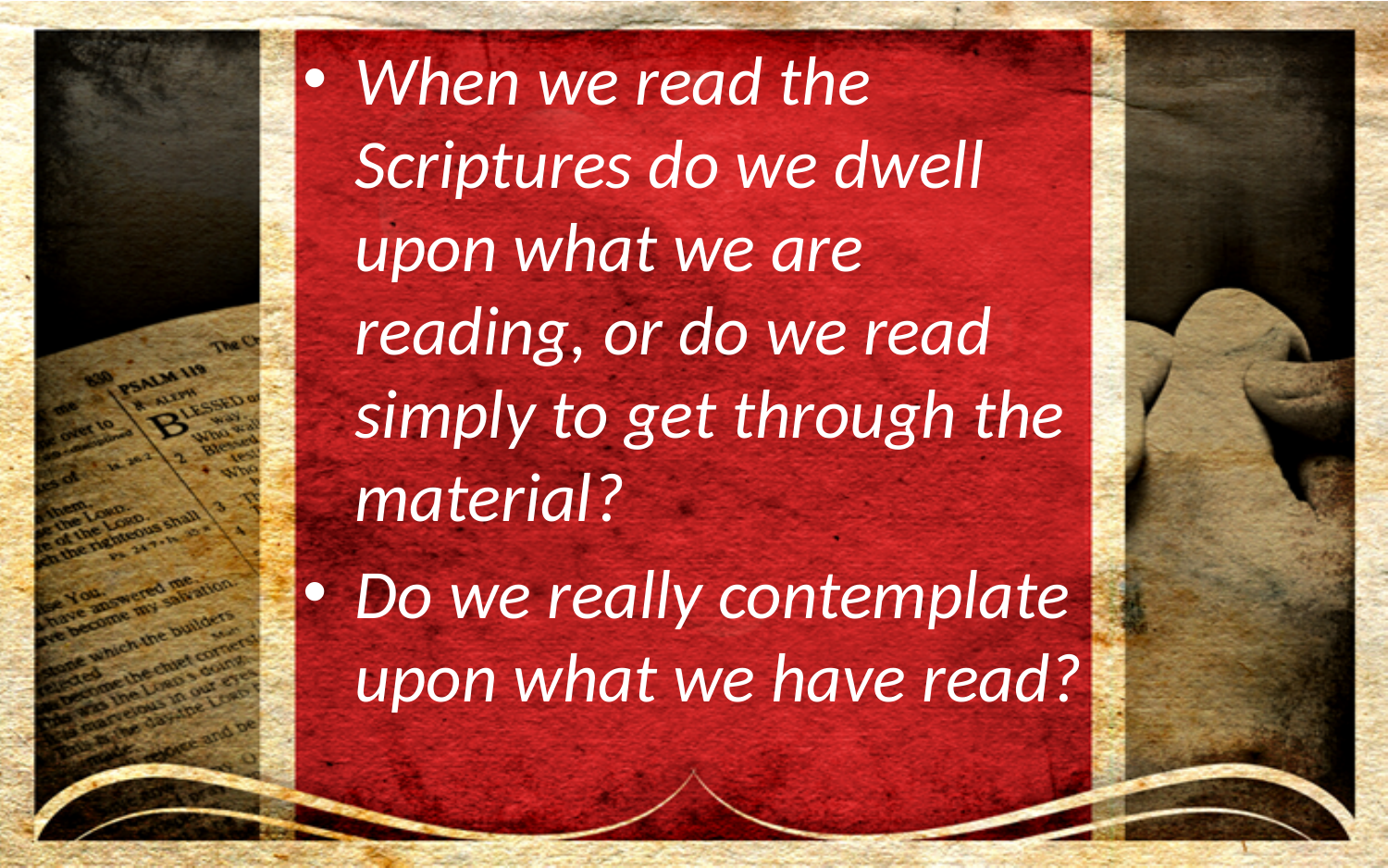

When we read the Scriptures do we dwell upon what we are reading, or do we read simply to get through the material?
Do we really contemplate upon what we have read?